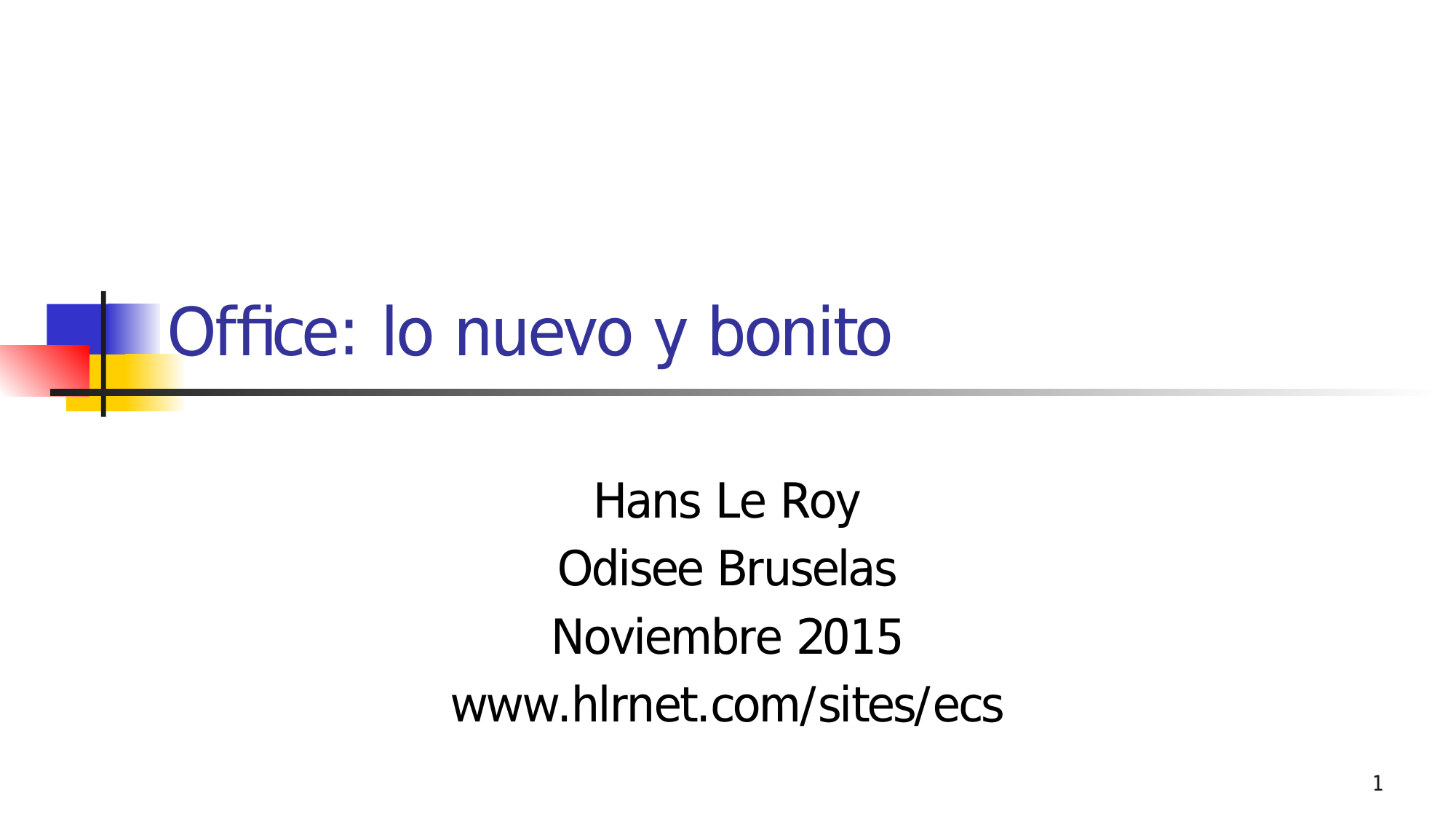

# Office: lo nuevo y bonito
Hans Le Roy
Odisee Bruselas
Noviembre 2015
www.hlrnet.com/sites/ecs
1